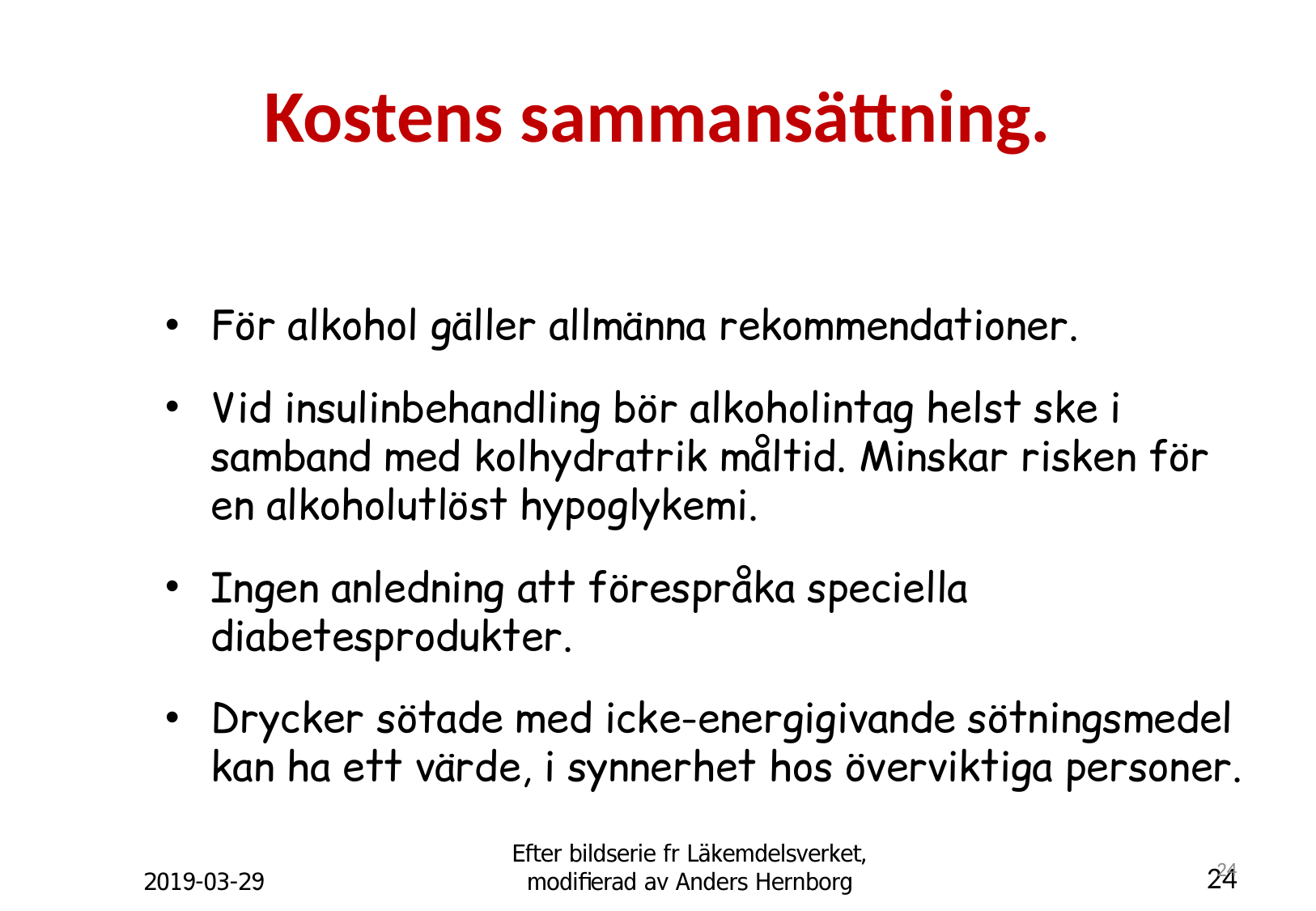

# Kostens sammansättning.
För alkohol gäller allmänna rekommendationer.
Vid insulinbehandling bör alkoholintag helst ske i samband med kolhydratrik måltid. Minskar risken för en alkoholutlöst hypoglykemi.
Ingen anledning att förespråka speciella diabetesprodukter.
Drycker sötade med icke-energigivande sötningsmedel kan ha ett värde, i synnerhet hos överviktiga personer.
2019-03-29
Efter bildserie fr Läkemdelsverket, modifierad av Anders Hernborg
24
24